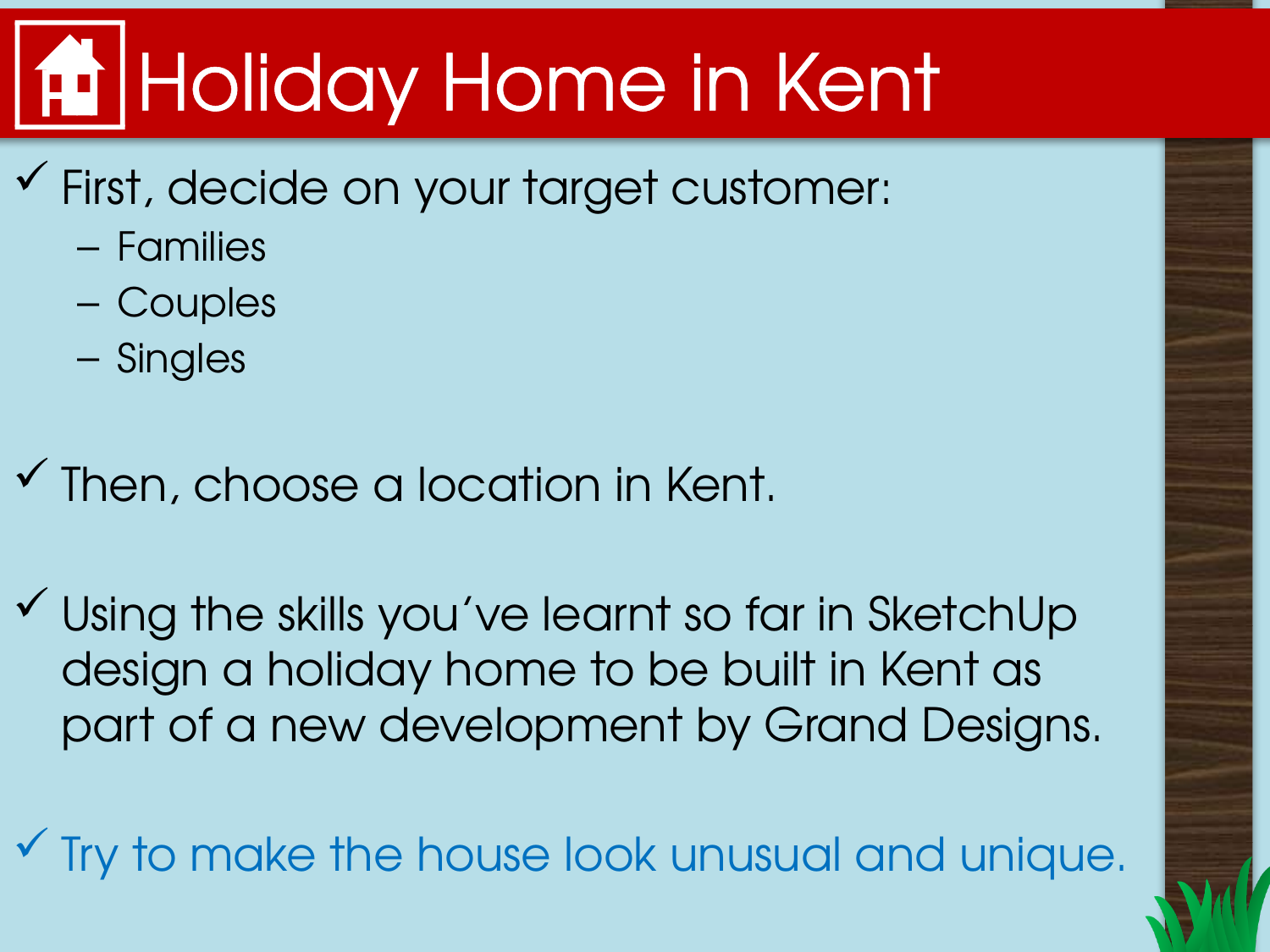

# Holiday Home in Kent
First, decide on your target customer:
Families
Couples
Singles

Then, choose a location in Kent.

Using the skills you’ve learnt so far in SketchUp design a holiday home to be built in Kent as part of a new development by Grand Designs.

Try to make the house look unusual and unique.